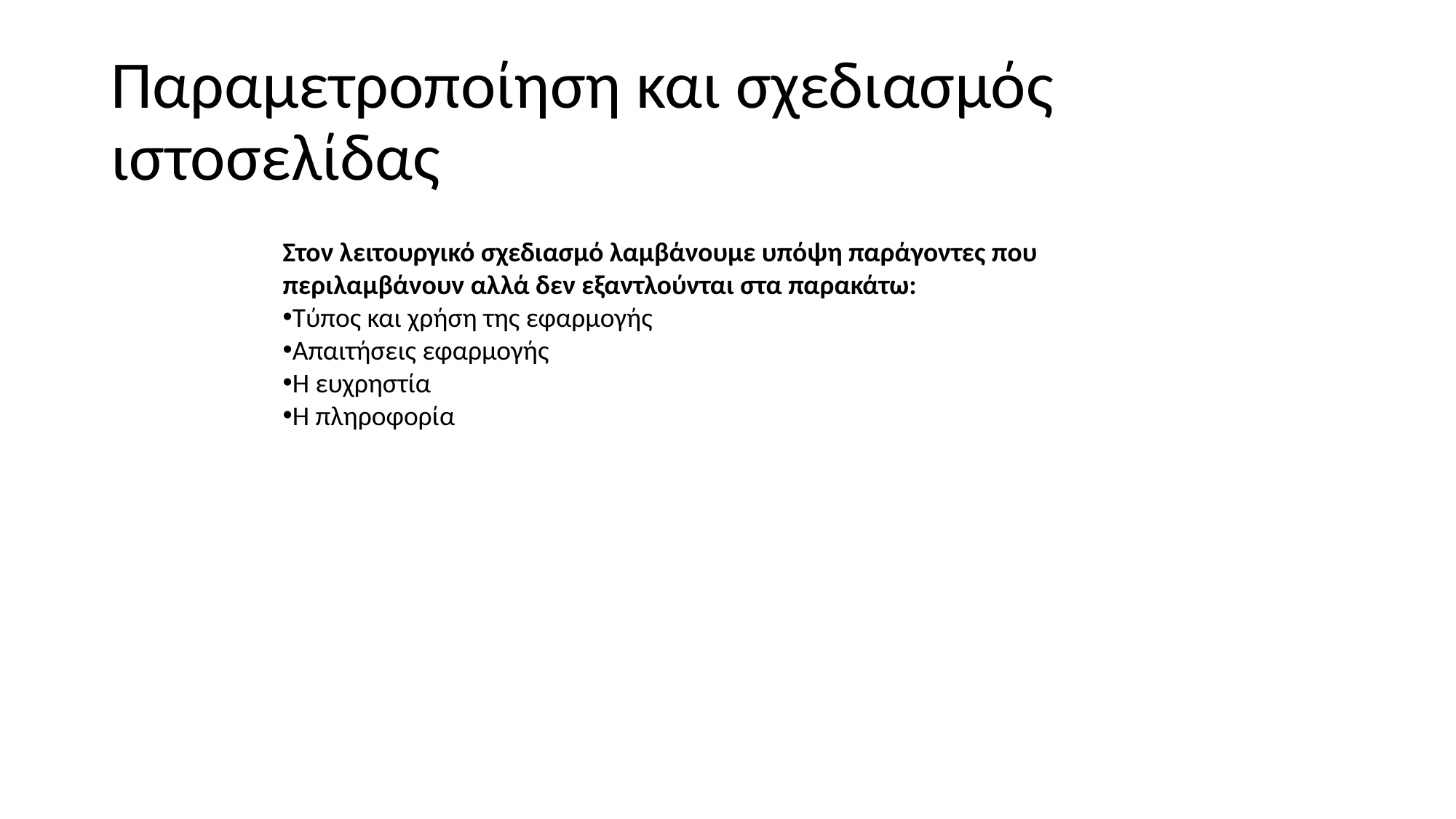

# Παραμετροποίηση και σχεδιασμός ιστοσελίδας
Στον λειτουργικό σχεδιασμό λαμβάνουμε υπόψη παράγοντες που περιλαμβάνουν αλλά δεν εξαντλούνται στα παρακάτω:
Τύπος και χρήση της εφαρμογής
Απαιτήσεις εφαρμογής
Η ευχρηστία
Η πληροφορία